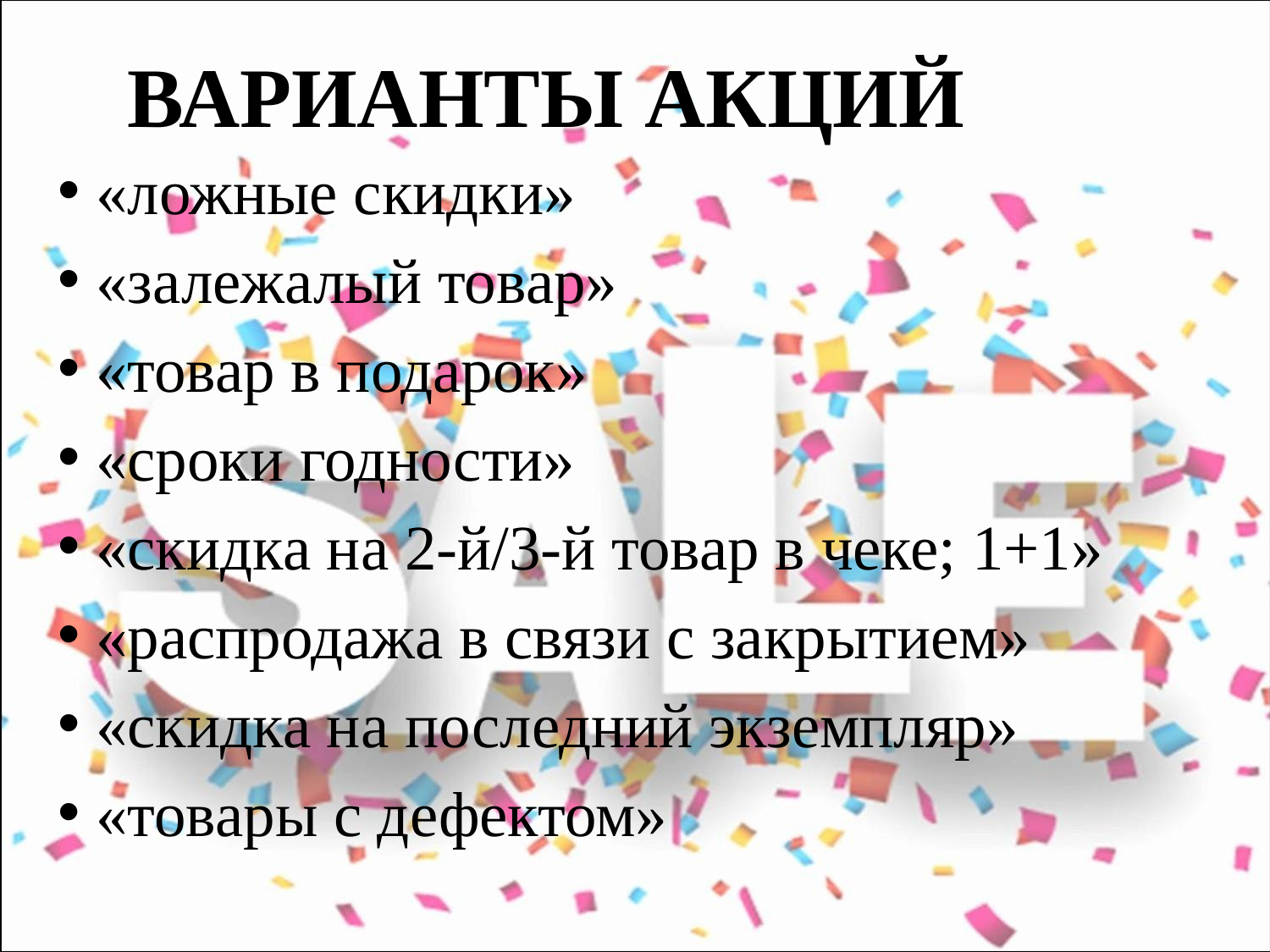

# Варианты акций
 «ложные скидки»
 «залежалый товар»
 «товар в подарок»
 «сроки годности»
 «скидка на 2-й/3-й товар в чеке; 1+1»
 «распродажа в связи с закрытием»
 «скидка на последний экземпляр»
 «товары с дефектом»